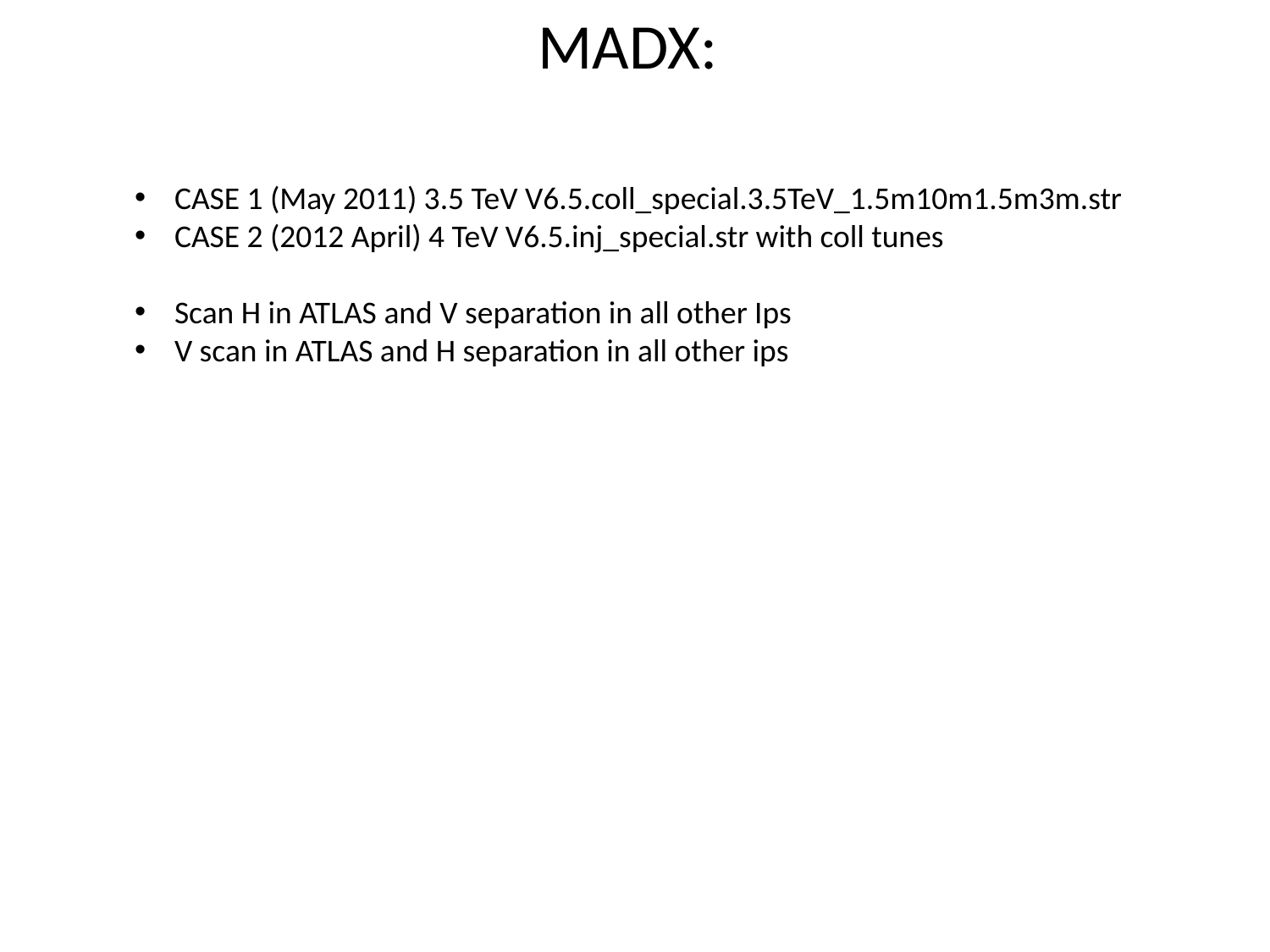

# MADX:
CASE 1 (May 2011) 3.5 TeV V6.5.coll_special.3.5TeV_1.5m10m1.5m3m.str
CASE 2 (2012 April) 4 TeV V6.5.inj_special.str with coll tunes

Scan H in ATLAS and V separation in all other Ips
V scan in ATLAS and H separation in all other ips